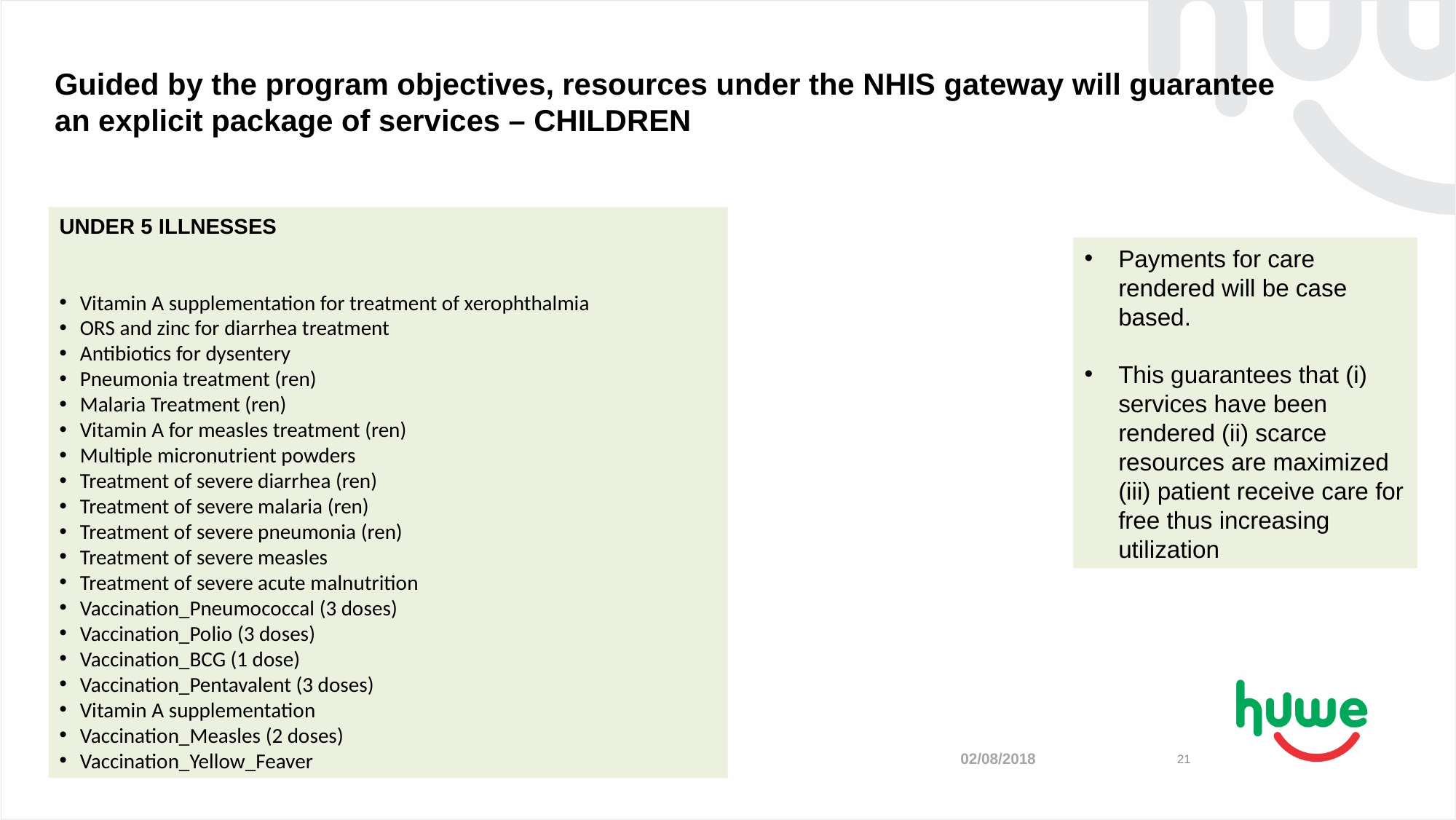

# Guided by the program objectives, resources under the NHIS gateway will guarantee an explicit package of services – CHILDREN
UNDER 5 ILLNESSES

Vitamin A supplementation for treatment of xerophthalmia
ORS and zinc for diarrhea treatment
Antibiotics for dysentery
Pneumonia treatment (ren)
Malaria Treatment (ren)
Vitamin A for measles treatment (ren)
Multiple micronutrient powders
Treatment of severe diarrhea (ren)
Treatment of severe malaria (ren)
Treatment of severe pneumonia (ren)
Treatment of severe measles
Treatment of severe acute malnutrition
Vaccination_Pneumococcal (3 doses)
Vaccination_Polio (3 doses)
Vaccination_BCG (1 dose)
Vaccination_Pentavalent (3 doses)
Vitamin A supplementation
Vaccination_Measles (2 doses)
Vaccination_Yellow_Feaver
Payments for care rendered will be case based.

This guarantees that (i) services have been rendered (ii) scarce resources are maximized (iii) patient receive care for free thus increasing utilization
Basic Healthcare Provision Fund
02/08/2018
21